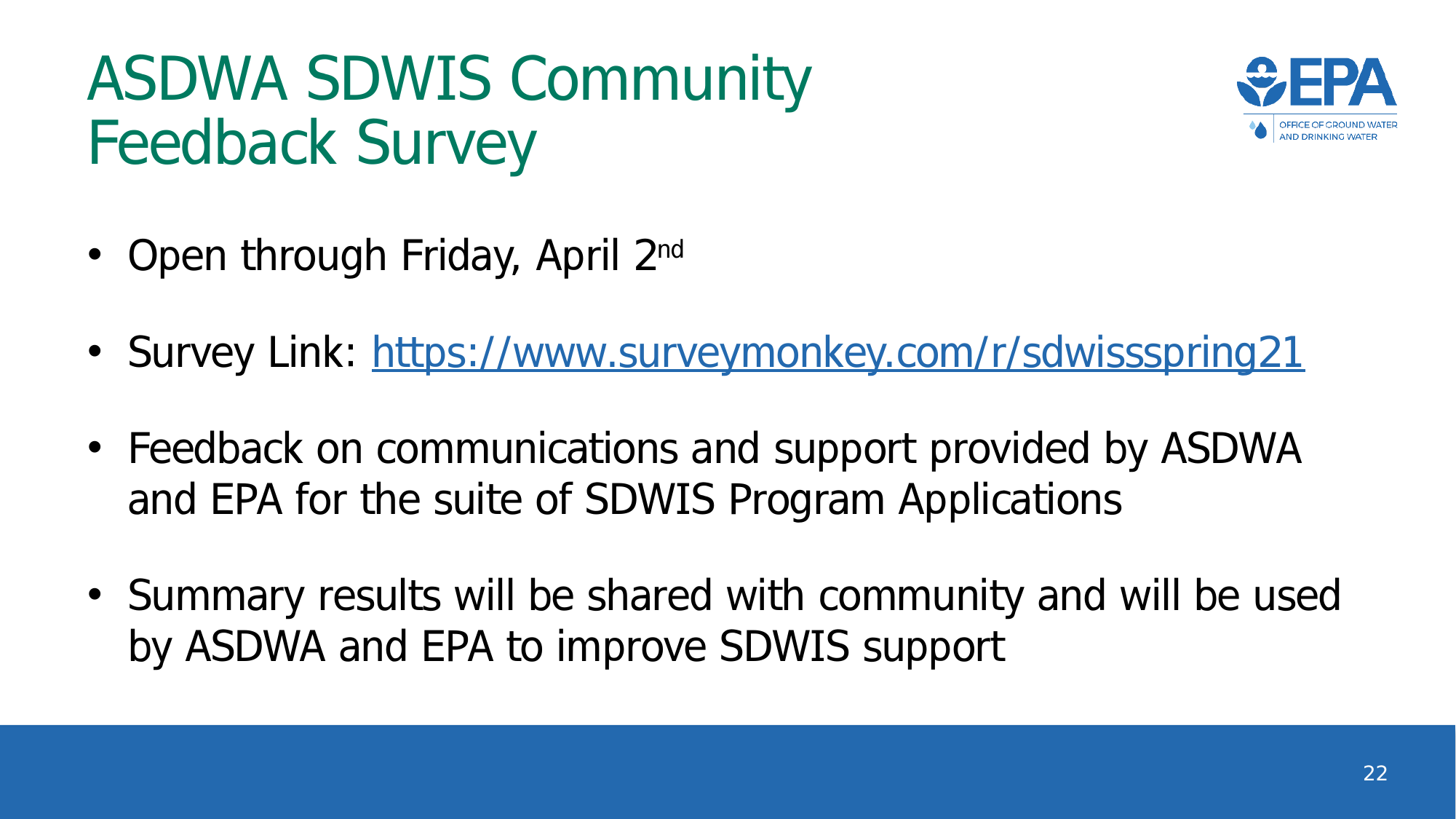

# ASDWA SDWIS Community Feedback Survey
Open through Friday, April 2nd
Survey Link: https://www.surveymonkey.com/r/sdwissspring21
Feedback on communications and support provided by ASDWA and EPA for the suite of SDWIS Program Applications
Summary results will be shared with community and will be used by ASDWA and EPA to improve SDWIS support

22